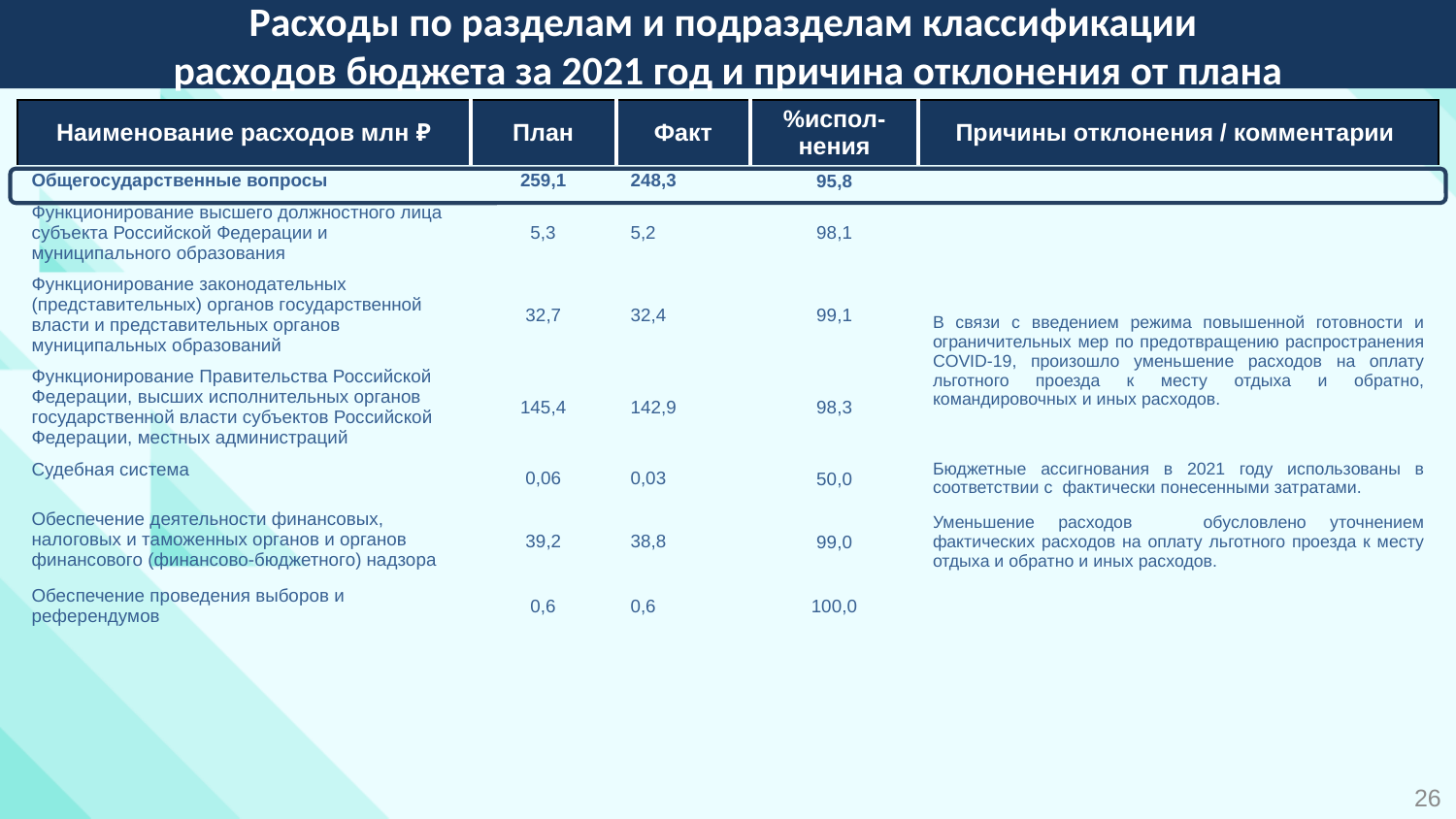

Расходы по разделам и подразделам классификации
расходов бюджета за 2021 год и причина отклонения от плана

| Наименование расходов млн ₽ | План | Факт | %испол-нения | Причины отклонения / комментарии |
| --- | --- | --- | --- | --- |
| Общегосударственные вопросы | 259,1 | 248,3 | 95,8 |  |
| Функционирование высшего должностного лица субъекта Российской Федерации и муниципального образования | 5,3 | 5,2 | 98,1 |  |
| Функционирование законодательных (представительных) органов государственной власти и представительных органов муниципальных образований | 32,7 | 32,4 | 99,1 | В связи с введением режима повышенной готовности и ограничительных мер по предотвращению распространения COVID-19, произошло уменьшение расходов на оплату льготного проезда к месту отдыха и обратно, командировочных и иных расходов. |
| Функционирование Правительства Российской Федерации, высших исполнительных органов государственной власти субъектов Российской Федерации, местных администраций | 145,4 | 142,9 | 98,3 |  |
| Судебная система | 0,06 | 0,03 | 50,0 | Бюджетные ассигнования в 2021 году использованы в соответствии с фактически понесенными затратами. |
| Обеспечение деятельности финансовых, налоговых и таможенных органов и органов финансового (финансово-бюджетного) надзора | 39,2 | 38,8 | 99,0 | Уменьшение расходов обусловлено уточнением фактических расходов на оплату льготного проезда к месту отдыха и обратно и иных расходов. |
| Обеспечение проведения выборов и референдумов | 0,6 | 0,6 | 100,0 |  |

26